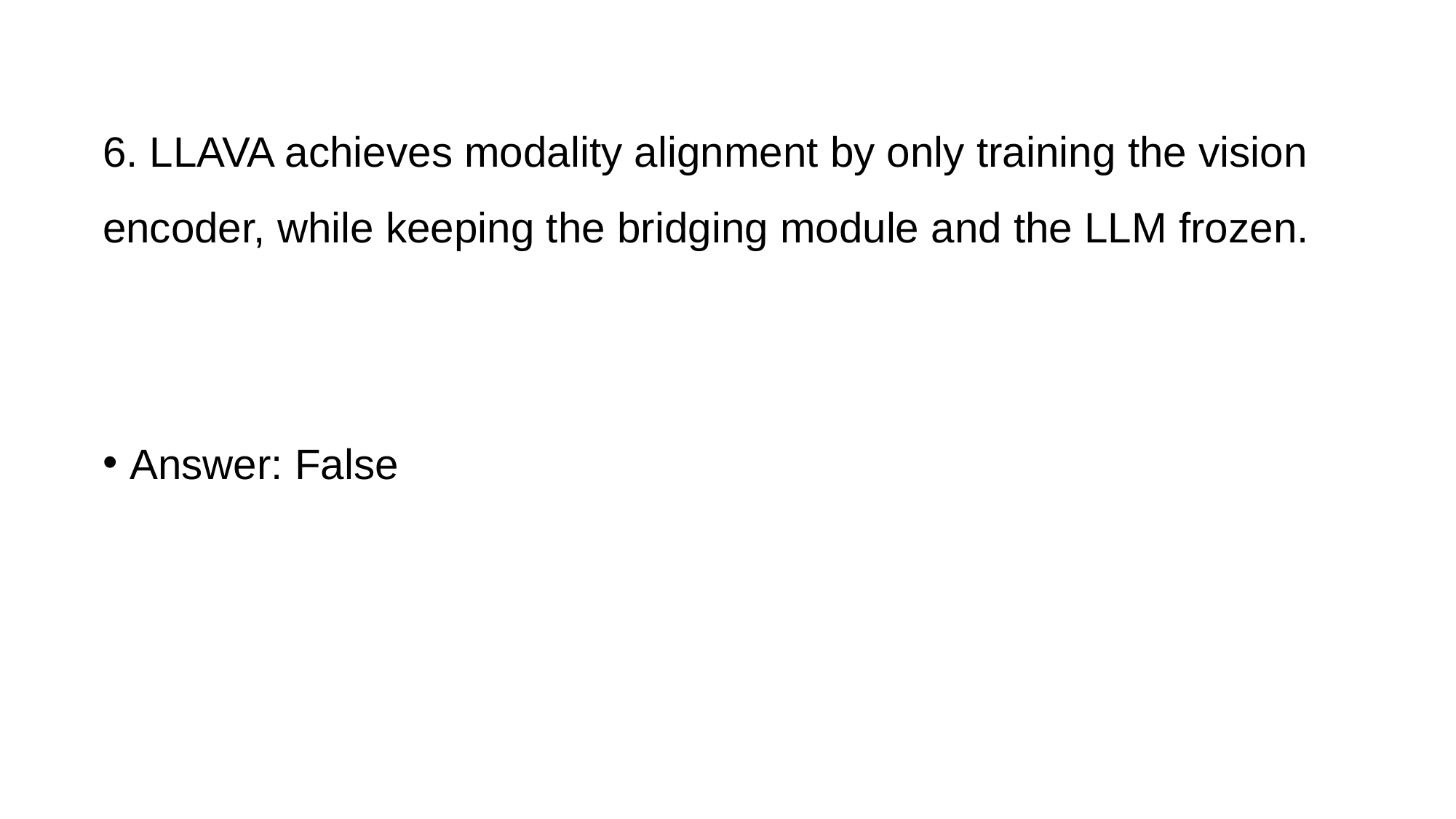

6. LLAVA achieves modality alignment by only training the vision encoder, while keeping the bridging module and the LLM frozen.
Answer: False